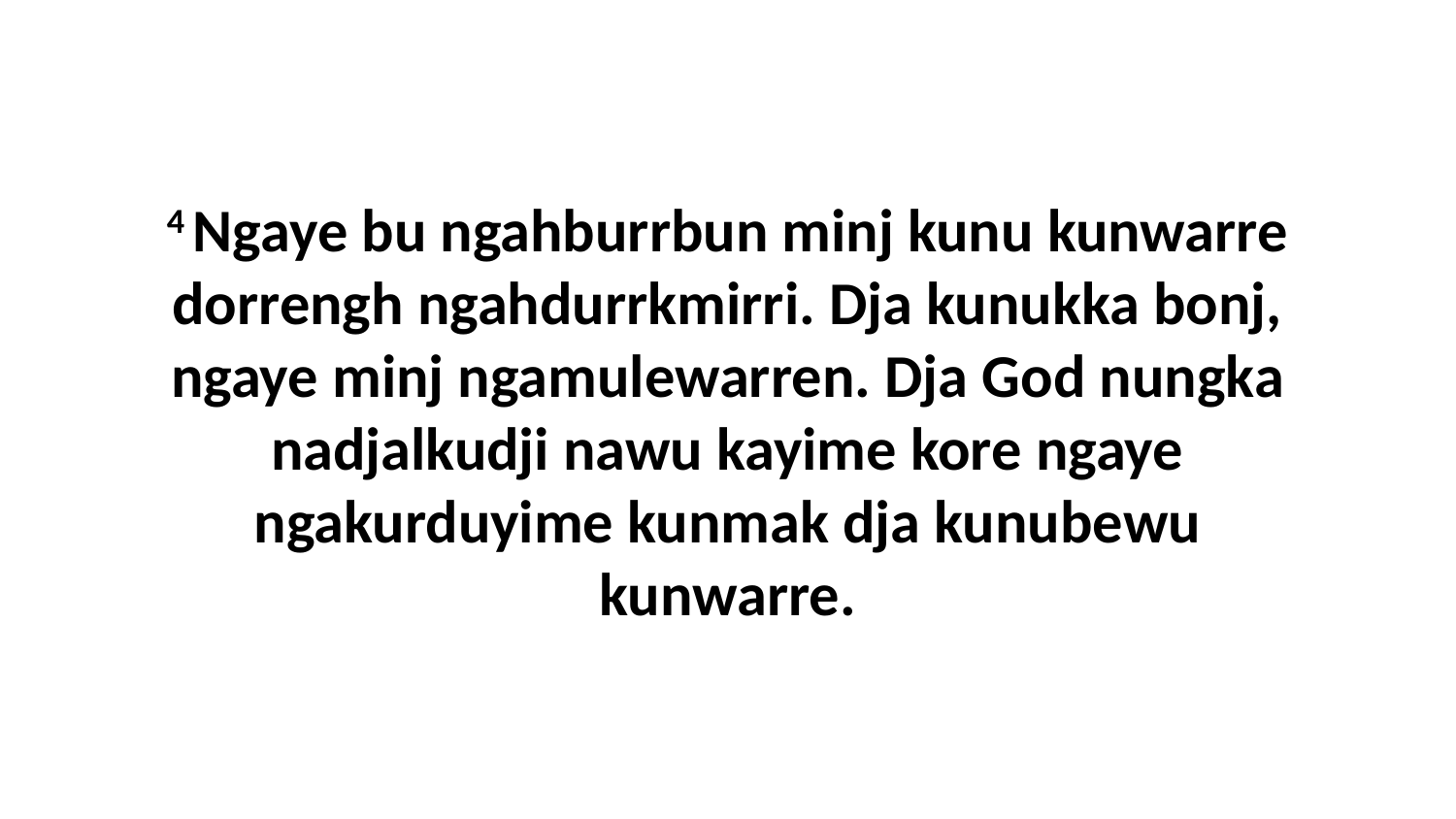

4 Ngaye bu ngahburrbun minj kunu kunwarre dorrengh ngahdurrkmirri. Dja kunukka bonj, ngaye minj ngamulewarren. Dja God nungka nadjalkudji nawu kayime kore ngaye ngakurduyime kunmak dja kunubewu kunwarre.